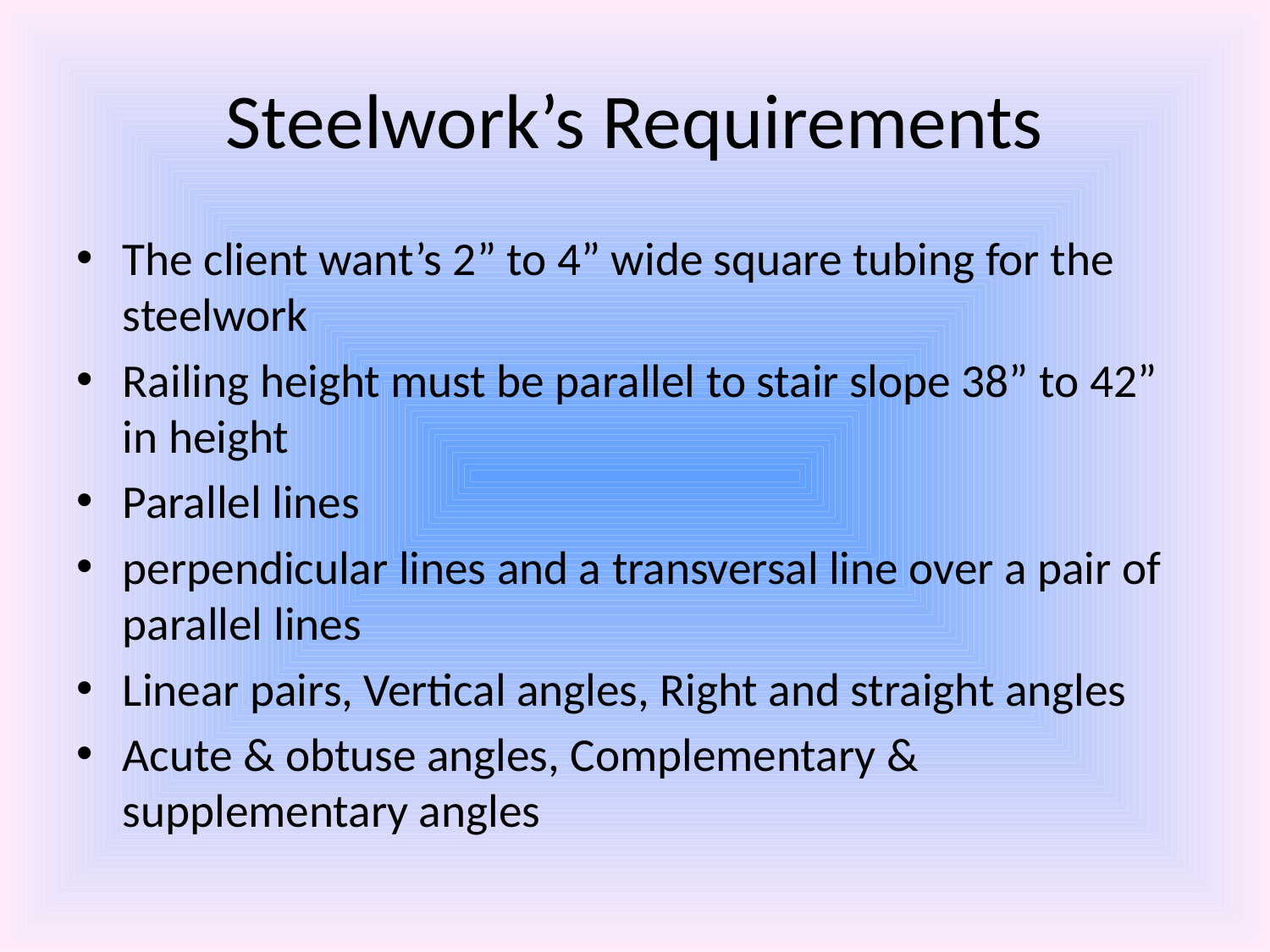

# Steelwork’s Requirements
The client want’s 2” to 4” wide square tubing for the steelwork
Railing height must be parallel to stair slope 38” to 42” in height
Parallel lines
perpendicular lines and a transversal line over a pair of parallel lines
Linear pairs, Vertical angles, Right and straight angles
Acute & obtuse angles, Complementary & supplementary angles